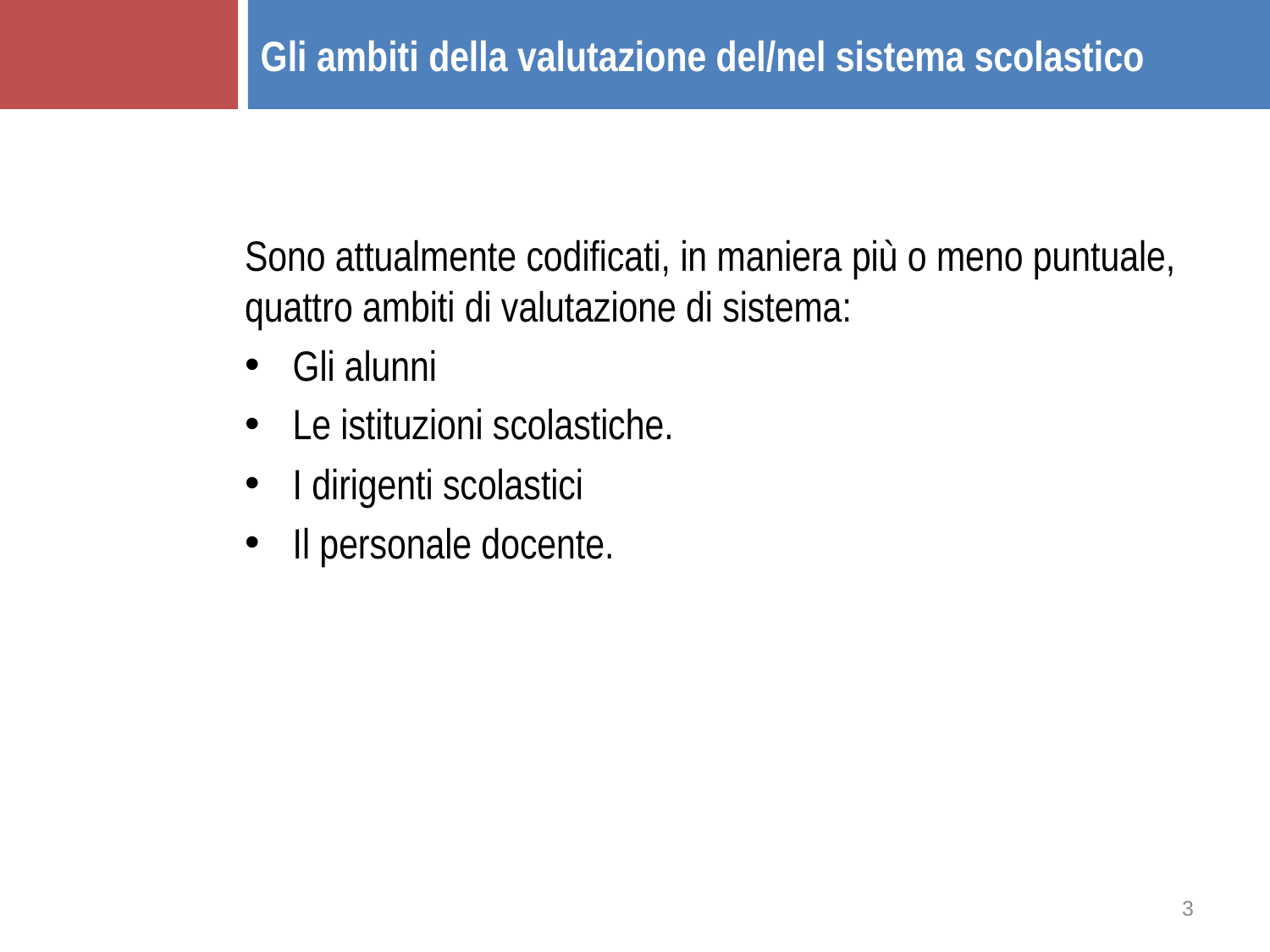

Gli ambiti della valutazione del/nel sistema scolastico
Sono attualmente codificati, in maniera più o meno puntuale, quattro ambiti di valutazione di sistema:
Gli alunni
Le istituzioni scolastiche.
I dirigenti scolastici
Il personale docente.

3